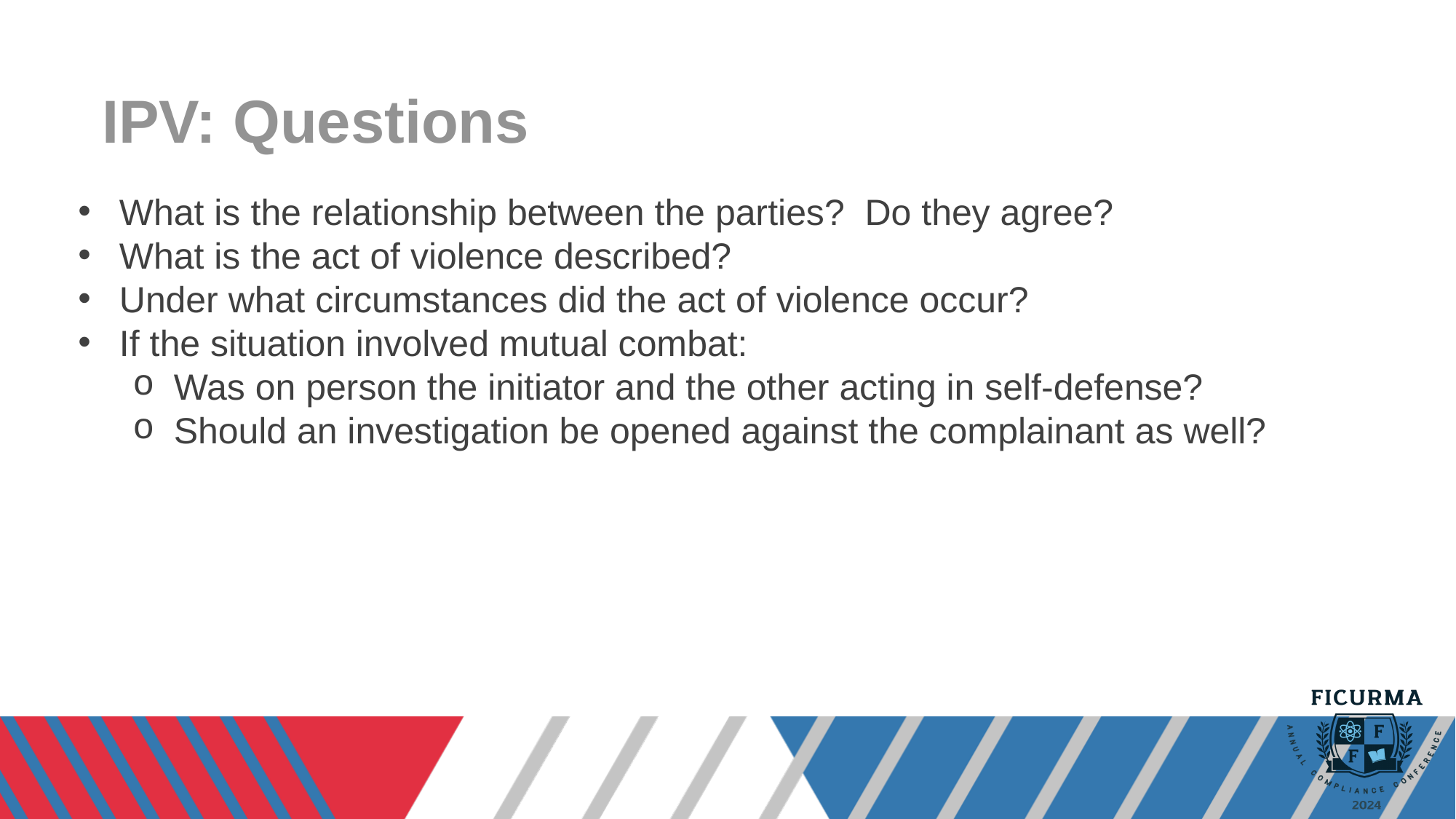

# IPV: Questions
What is the relationship between the parties?  Do they agree?
What is the act of violence described?
Under what circumstances did the act of violence occur?
If the situation involved mutual combat:
Was on person the initiator and the other acting in self-defense?
Should an investigation be opened against the complainant as well?